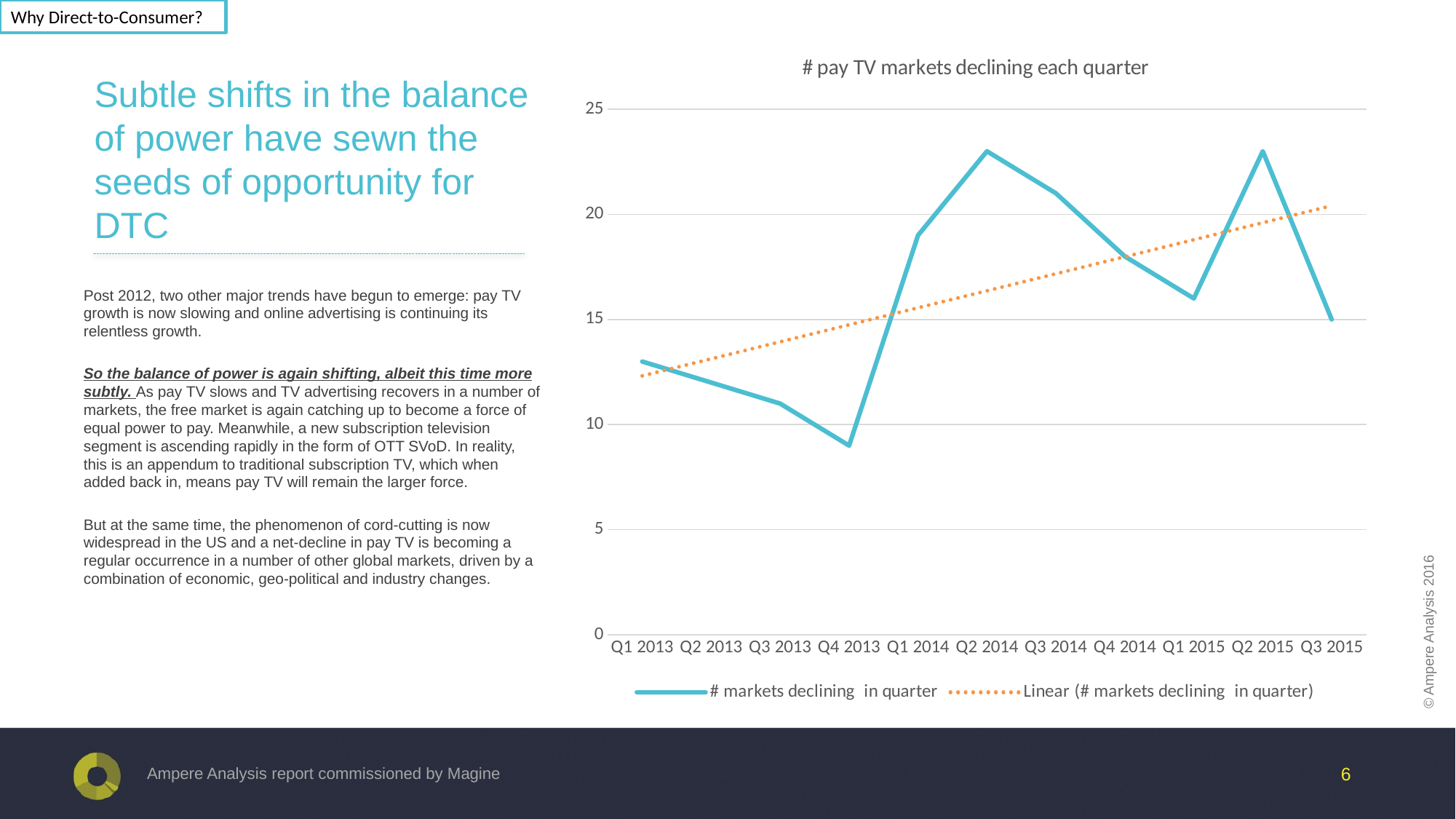

Why Direct-to-Consumer?
# Subtle shifts in the balance of power have sewn the seeds of opportunity for DTC

### Chart: # pay TV markets declining each quarter

| Category | # markets declining  in quarter |
|---|---|
| Q1 2013 | 13.0 |
| Q2 2013 | 12.0 |
| Q3 2013 | 11.0 |
| Q4 2013 | 9.0 |
| Q1 2014 | 19.0 |
| Q2 2014 | 23.0 |
| Q3 2014 | 21.0 |
| Q4 2014 | 18.0 |
| Q1 2015 | 16.0 |
| Q2 2015 | 23.0 |
| Q3 2015 | 15.0 |
Post 2012, two other major trends have begun to emerge: pay TV growth is now slowing and online advertising is continuing its relentless growth.

So the balance of power is again shifting, albeit this time more subtly. As pay TV slows and TV advertising recovers in a number of markets, the free market is again catching up to become a force of equal power to pay. Meanwhile, a new subscription television segment is ascending rapidly in the form of OTT SVoD. In reality, this is an appendum to traditional subscription TV, which when added back in, means pay TV will remain the larger force.

But at the same time, the phenomenon of cord-cutting is now widespread in the US and a net-decline in pay TV is becoming a regular occurrence in a number of other global markets, driven by a combination of economic, geo-political and industry changes.